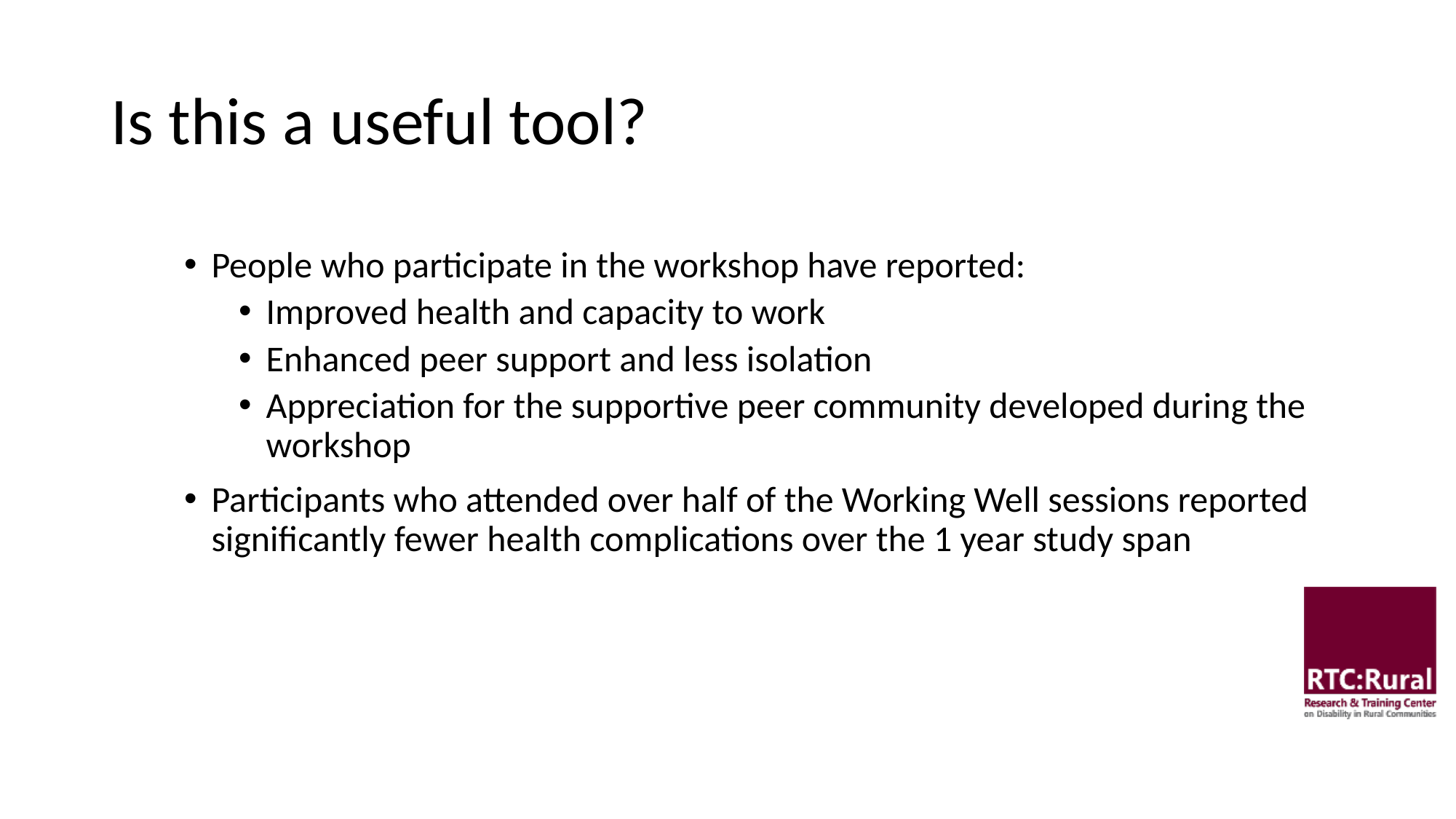

# Is this a useful tool?
People who participate in the workshop have reported:
Improved health and capacity to work
Enhanced peer support and less isolation
Appreciation for the supportive peer community developed during the workshop
Participants who attended over half of the Working Well sessions reported significantly fewer health complications over the 1 year study span